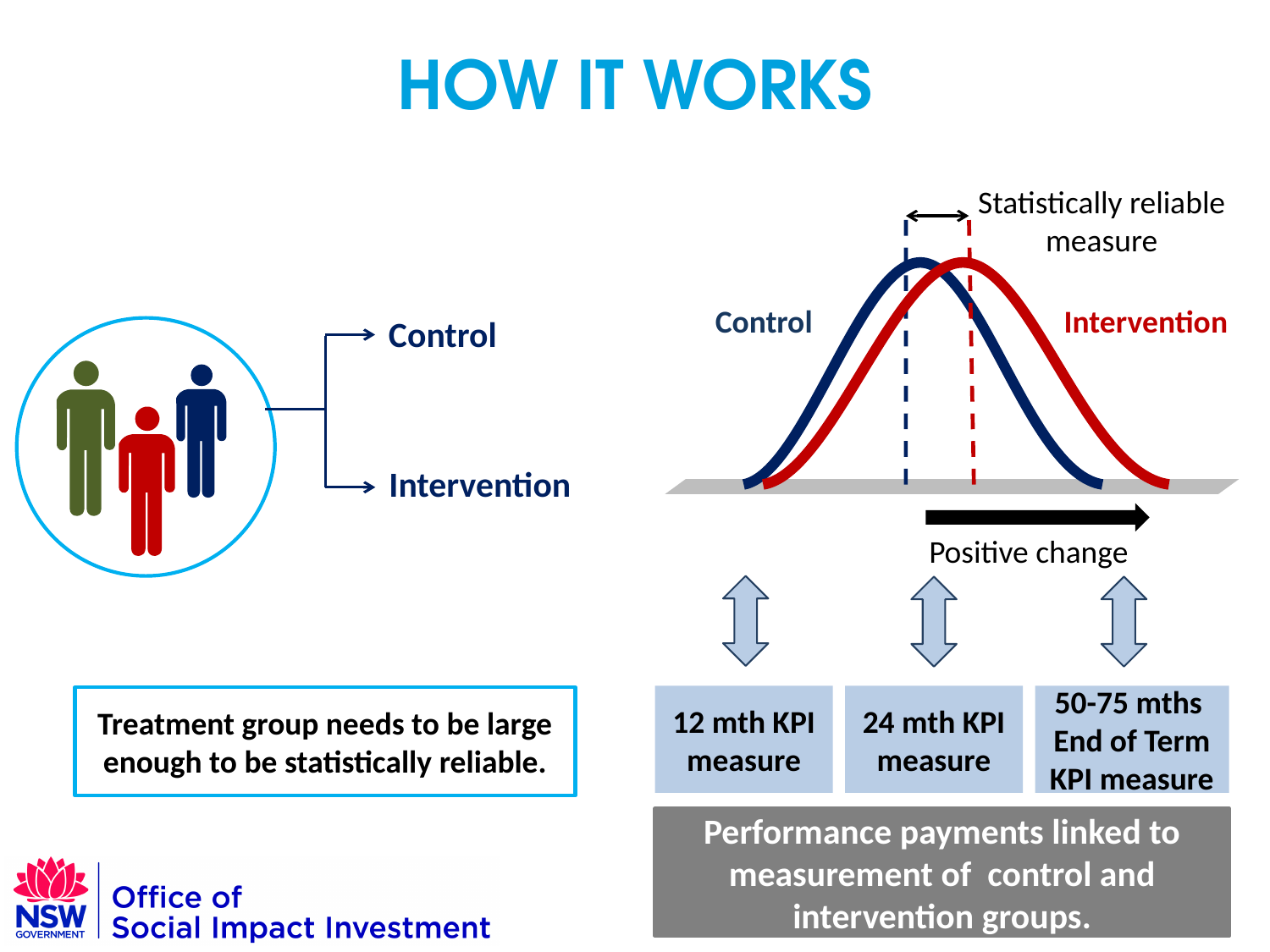

# HOW IT WORKS
Statistically reliable measure

Control
Intervention

Positive change

Control

Intervention

12 mth KPI measure
24 mth KPI measure
50-75 mths
End of Term
KPI measure
Treatment group needs to be large enough to be statistically reliable.
Performance payments linked to measurement of  control and intervention groups.